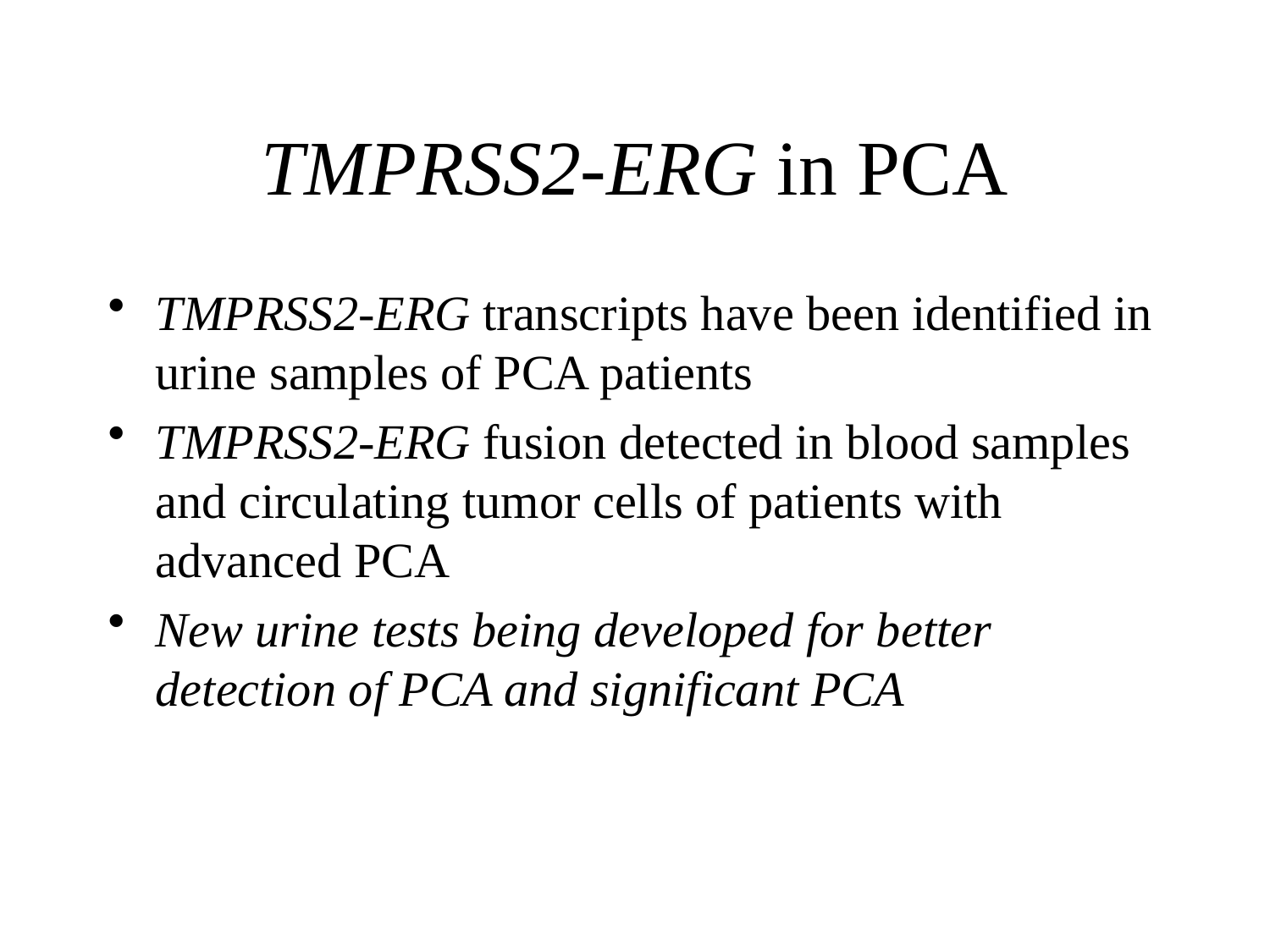

# TMPRSS2-ERG in PCA
TMPRSS2-ERG transcripts have been identified in urine samples of PCA patients
TMPRSS2-ERG fusion detected in blood samples and circulating tumor cells of patients with advanced PCA
New urine tests being developed for better detection of PCA and significant PCA